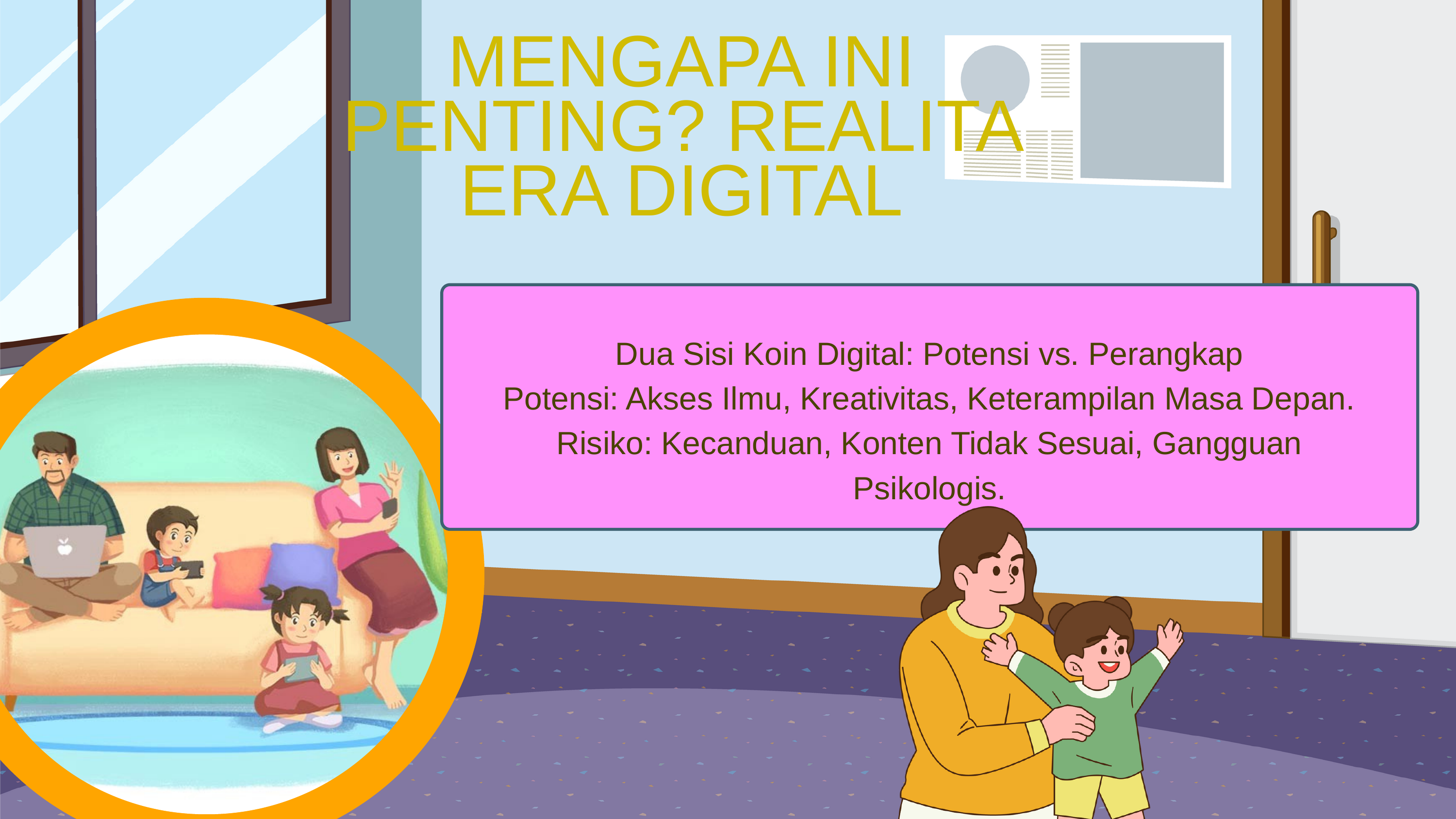

MENGAPA INI PENTING? REALITA ERA DIGITAL

Dua Sisi Koin Digital: Potensi vs. Perangkap
Potensi: Akses Ilmu, Kreativitas, Keterampilan Masa Depan.
Risiko: Kecanduan, Konten Tidak Sesuai, Gangguan Psikologis.